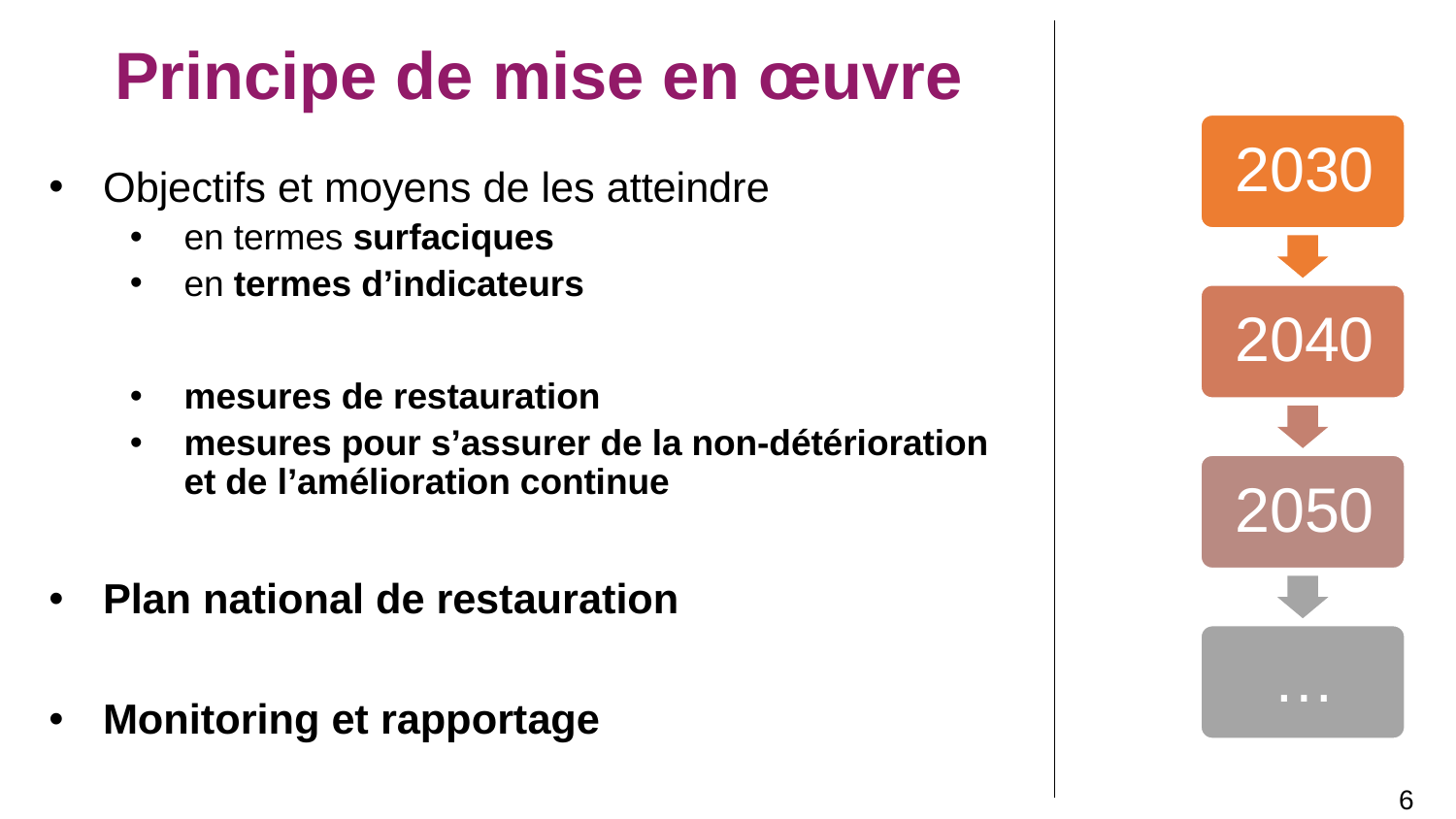

# Principe de mise en œuvre
2030

2040

2050

…
Objectifs et moyens de les atteindre
en termes surfaciques
en termes d’indicateurs

mesures de restauration
mesures pour s’assurer de la non-détérioration et de l’amélioration continue

Plan national de restauration

Monitoring et rapportage
6